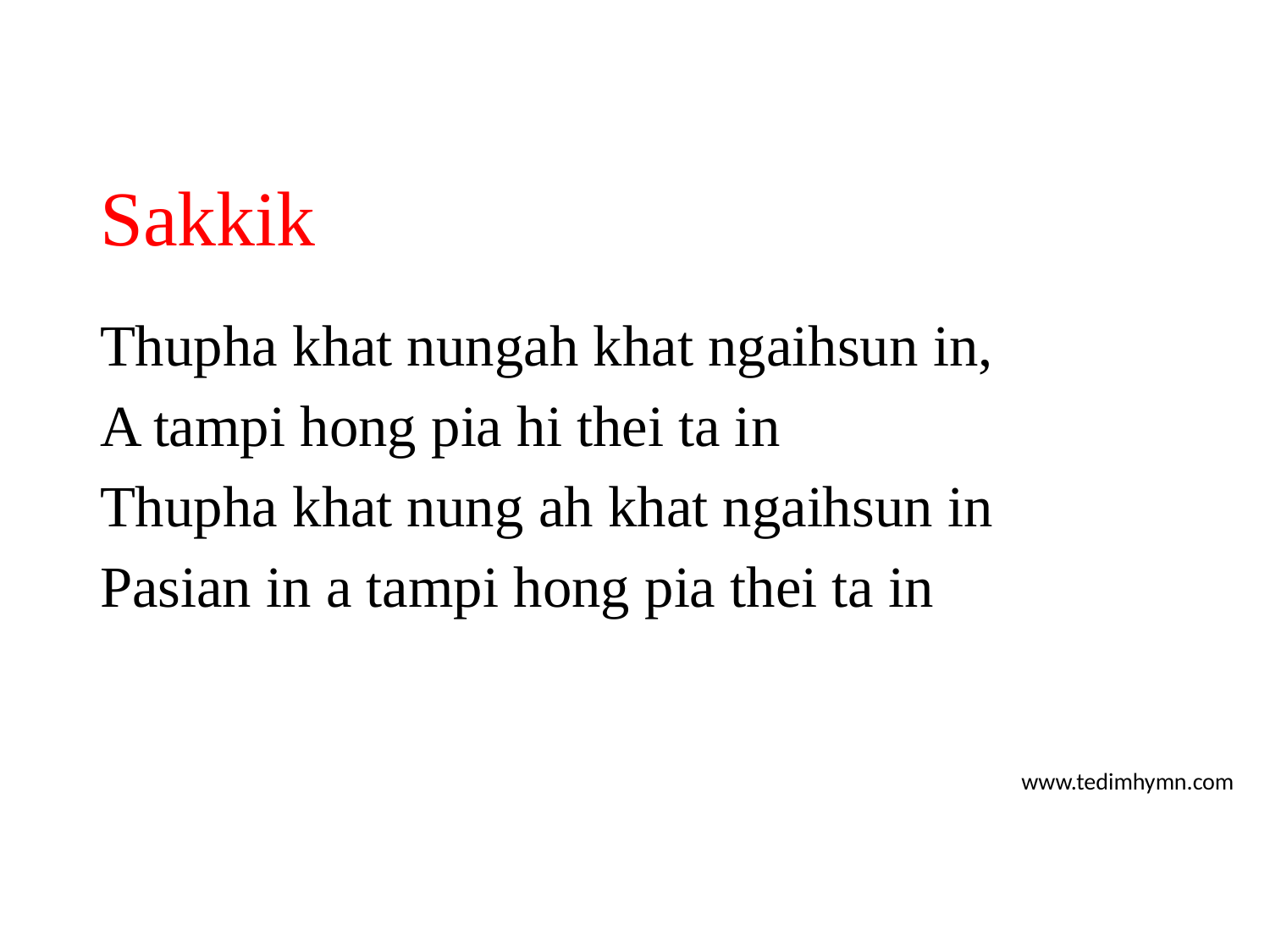

# Sakkik
Thupha khat nungah khat ngaihsun in,
A tampi hong pia hi thei ta in
Thupha khat nung ah khat ngaihsun in
Pasian in a tampi hong pia thei ta in

www.tedimhymn.com